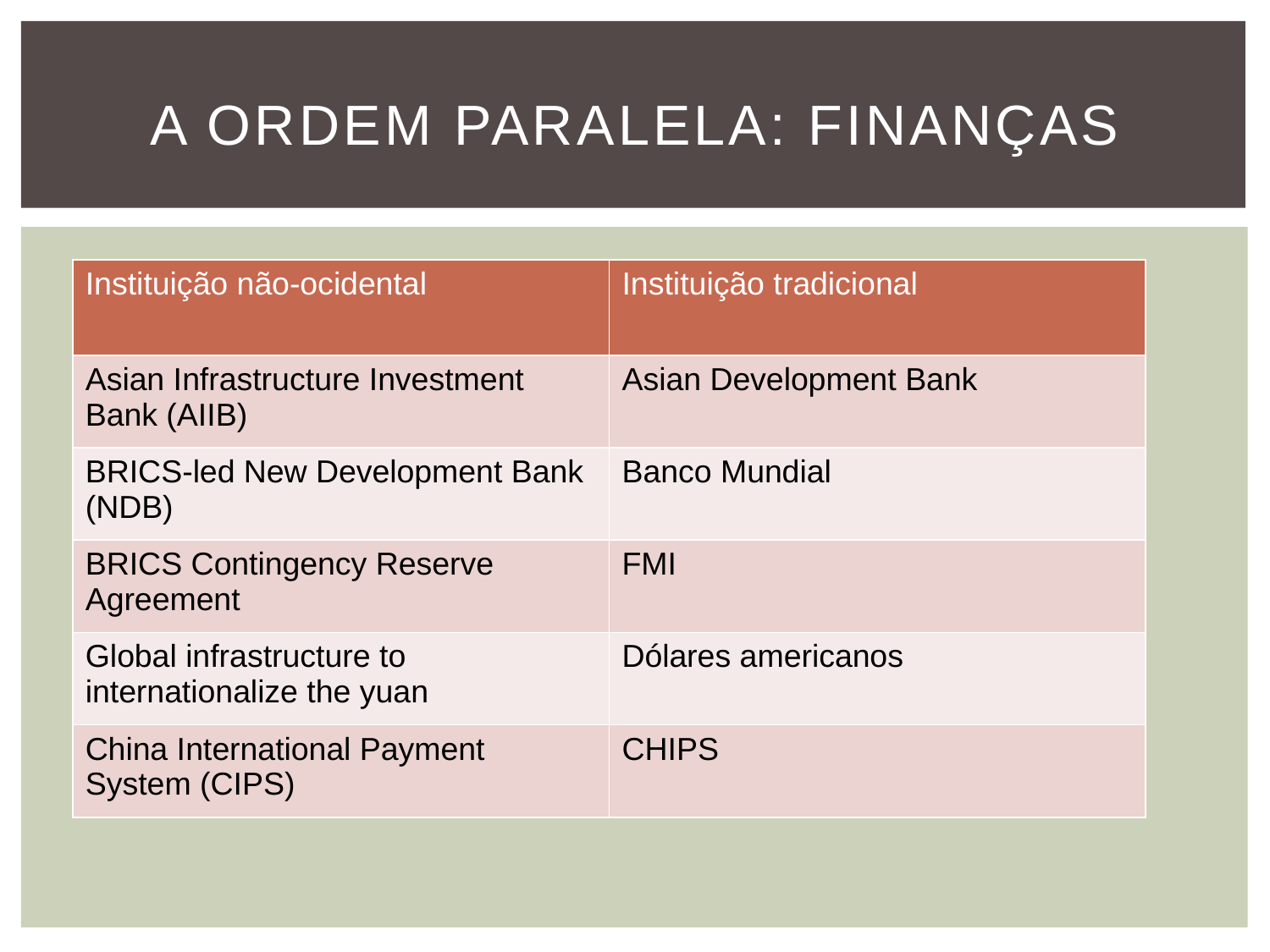

# A ordem paralela: finanças

| Instituição não-ocidental | Instituição tradicional |
| --- | --- |
| Asian Infrastructure Investment Bank (AIIB) | Asian Development Bank |
| BRICS-led New Development Bank (NDB) | Banco Mundial |
| BRICS Contingency Reserve Agreement | FMI |
| Global infrastructure to internationalize the yuan | Dólares americanos |
| China International Payment System (CIPS) | CHIPS |